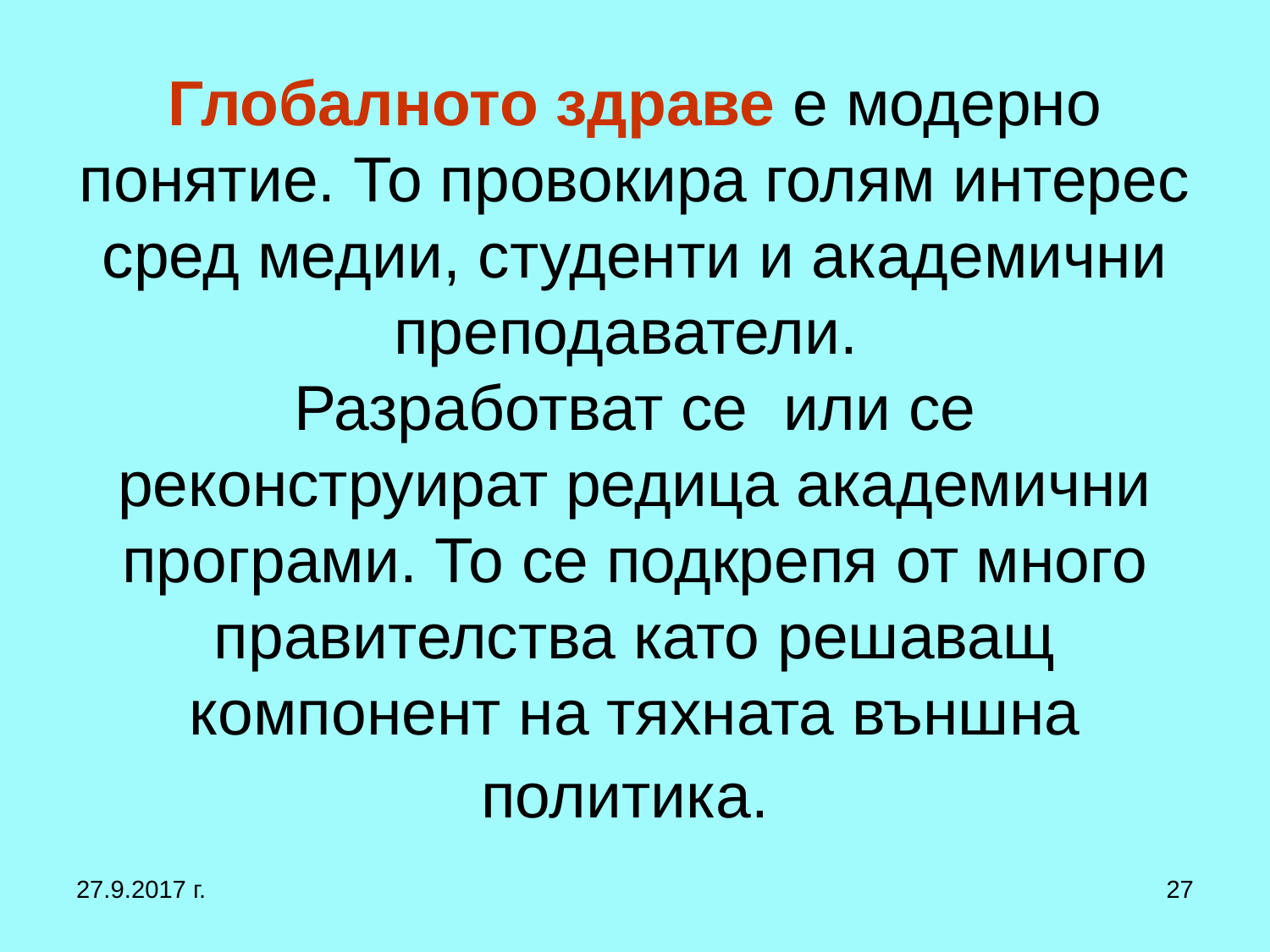

# Глобалното здраве е модерно понятие. То провокира голям интерес сред медии, студенти и академични преподаватели. Разработват се  или се реконструират редица академични програми. То се подкрепя от много правителства като решаващ компонент на тяхната външна политика.
27.9.2017 г.
27